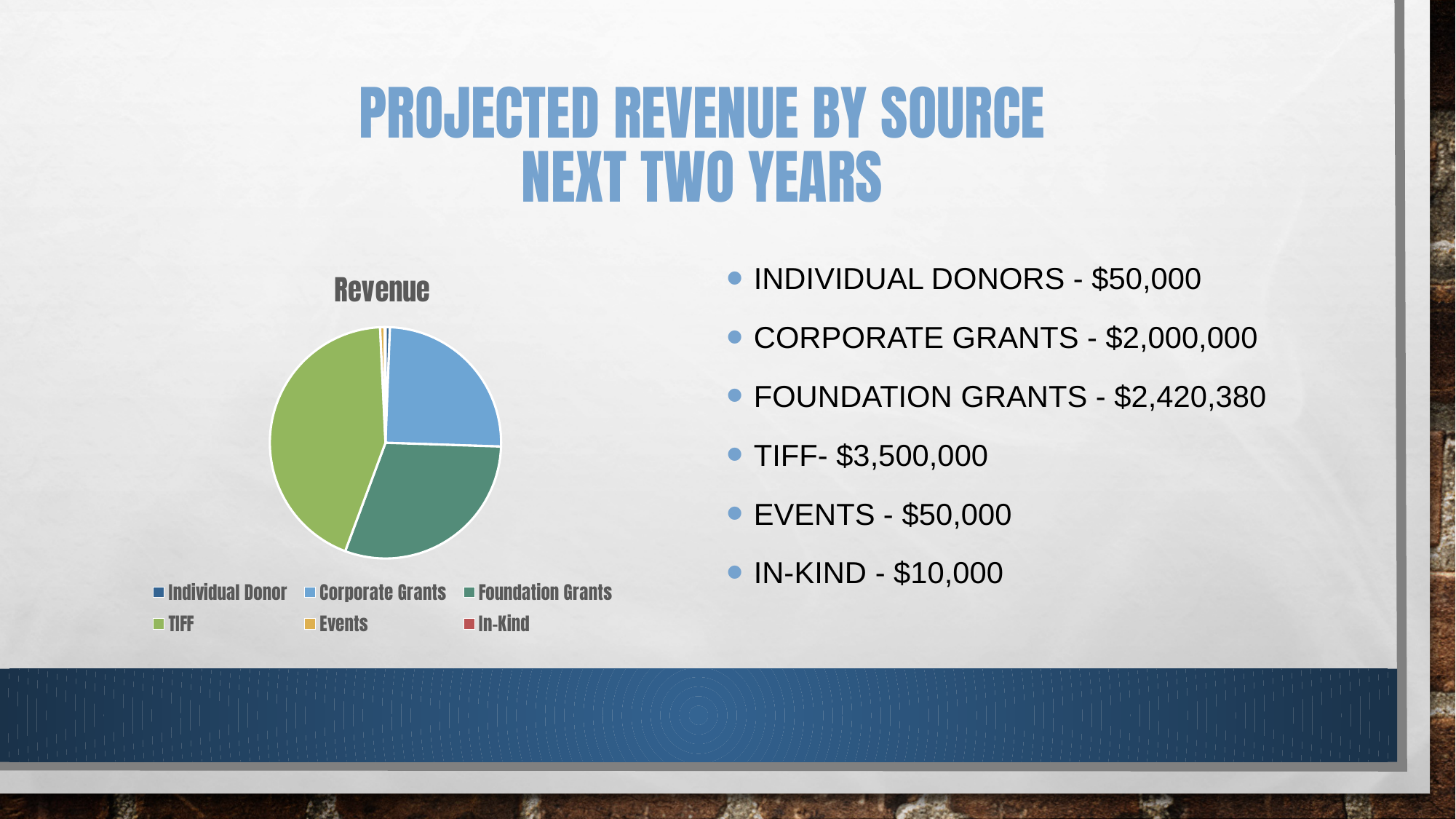

# Projected revenue by source next two years
Individual Donors - $50,000
Corporate grants - $2,000,000
Foundation grants - $2,420,380
tiff- $3,500,000
Events - $50,000
In-Kind - $10,000

[unsupported chart]